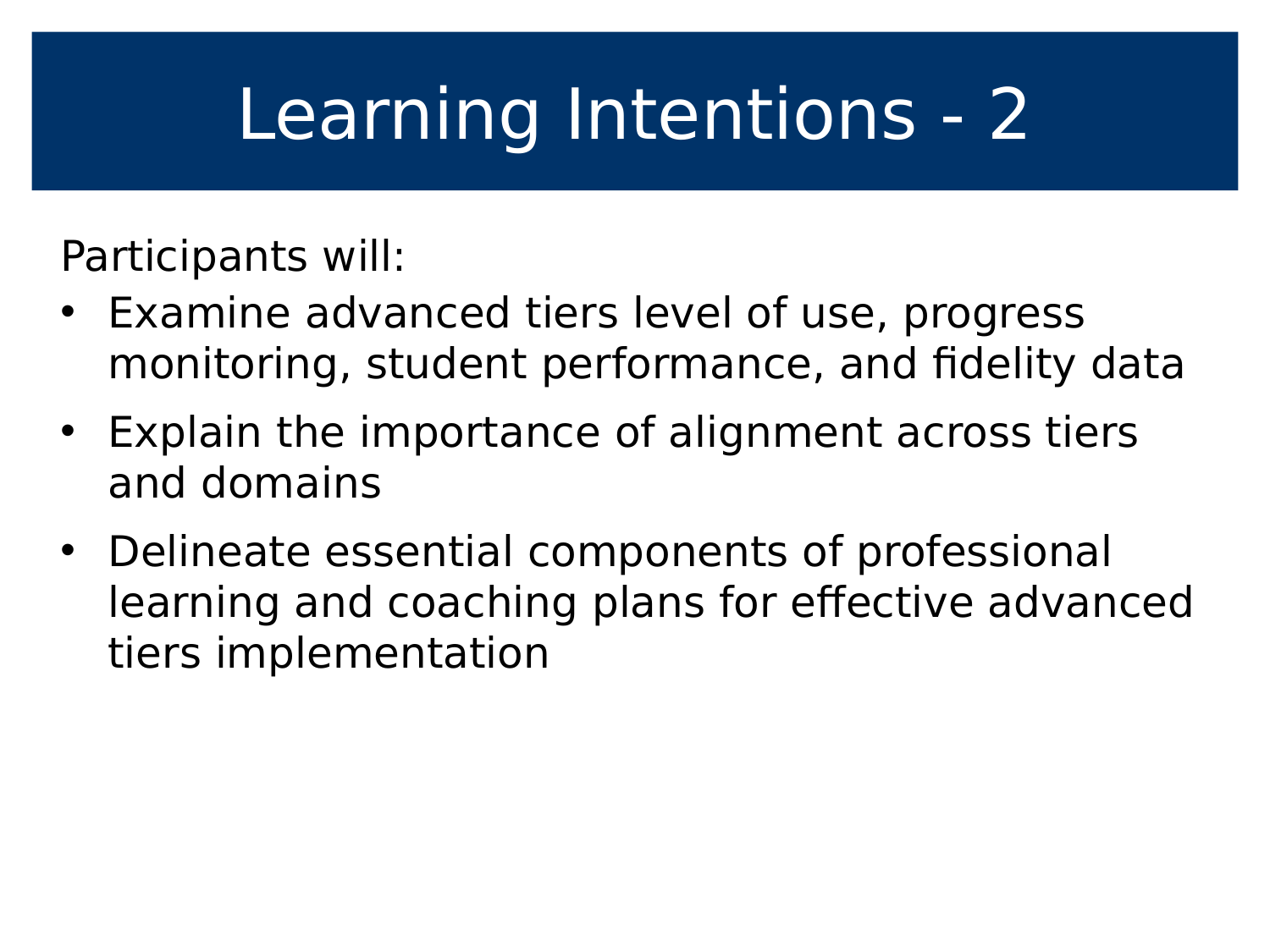

# Learning Intentions - 2
Participants will:
Examine advanced tiers level of use, progress monitoring, student performance, and fidelity data
Explain the importance of alignment across tiers and domains
Delineate essential components of professional learning and coaching plans for effective advanced tiers implementation